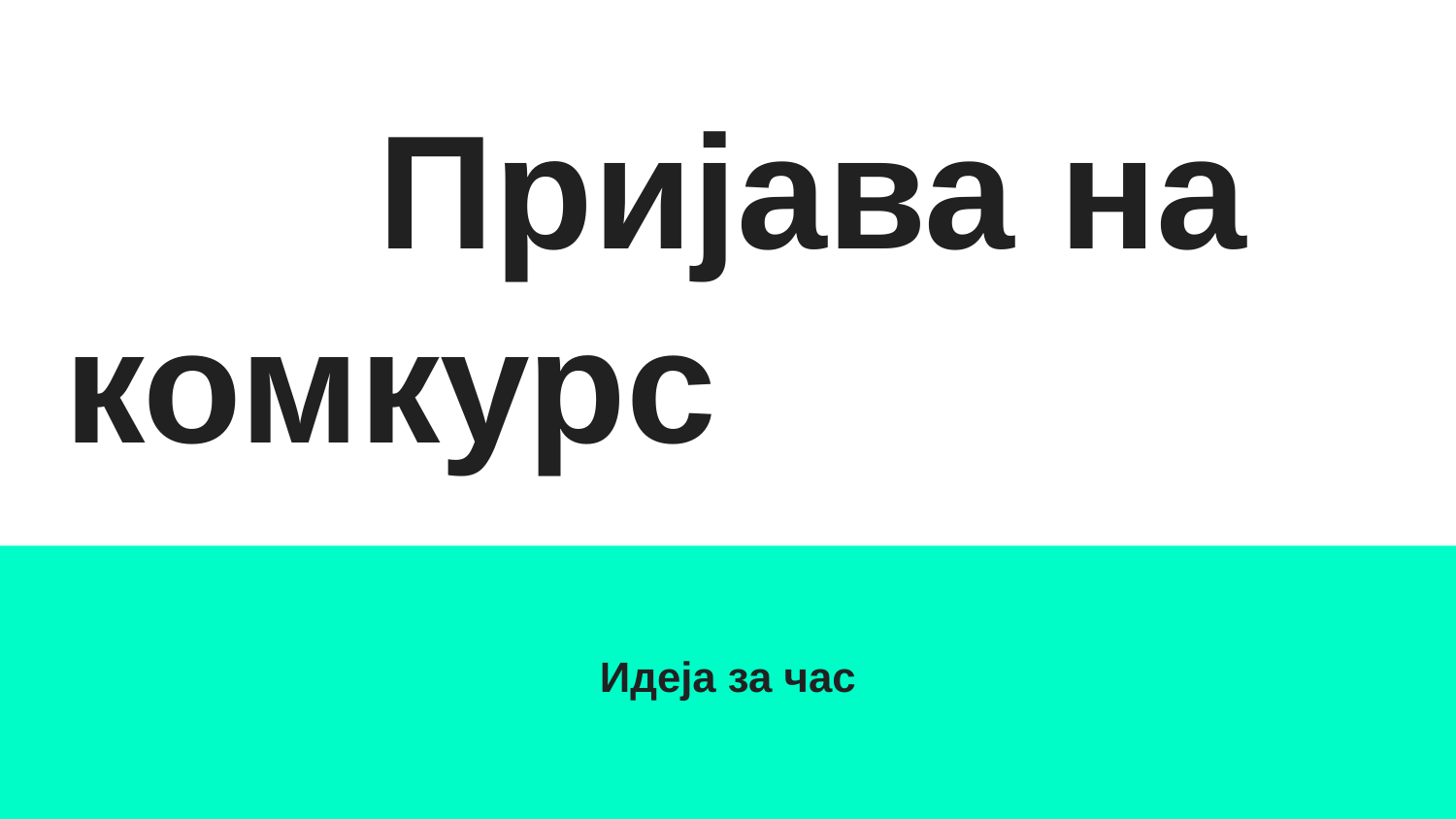

# Пријава на комкурс
Идеја за час